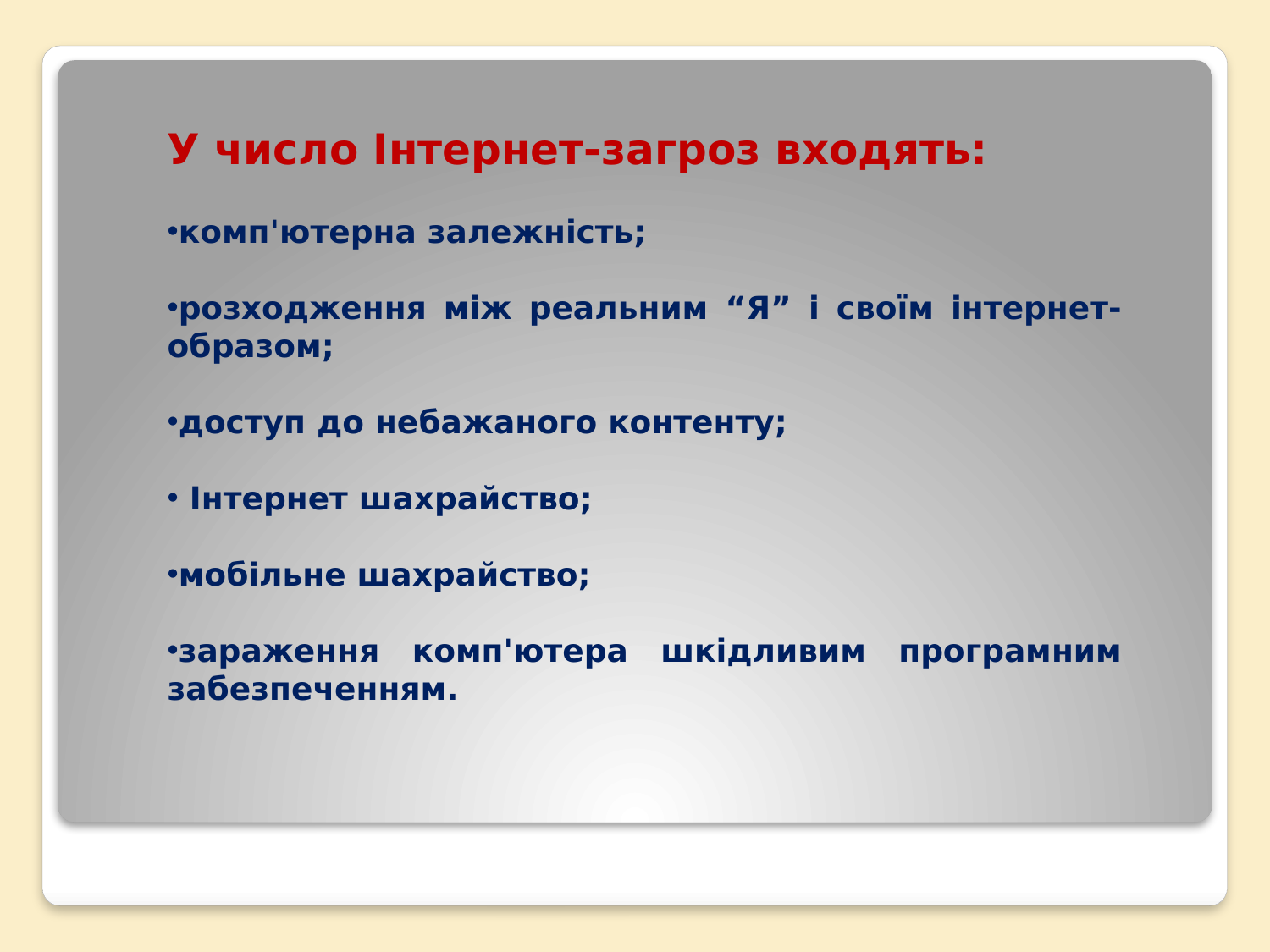

У число Інтернет-загроз входять:

комп'ютерна залежність;

розходження між реальним “Я” і своїм інтернет-образом;

доступ до небажаного контенту;

 Інтернет шахрайство;

мобільне шахрайство;

зараження комп'ютера шкідливим програмним забезпеченням.